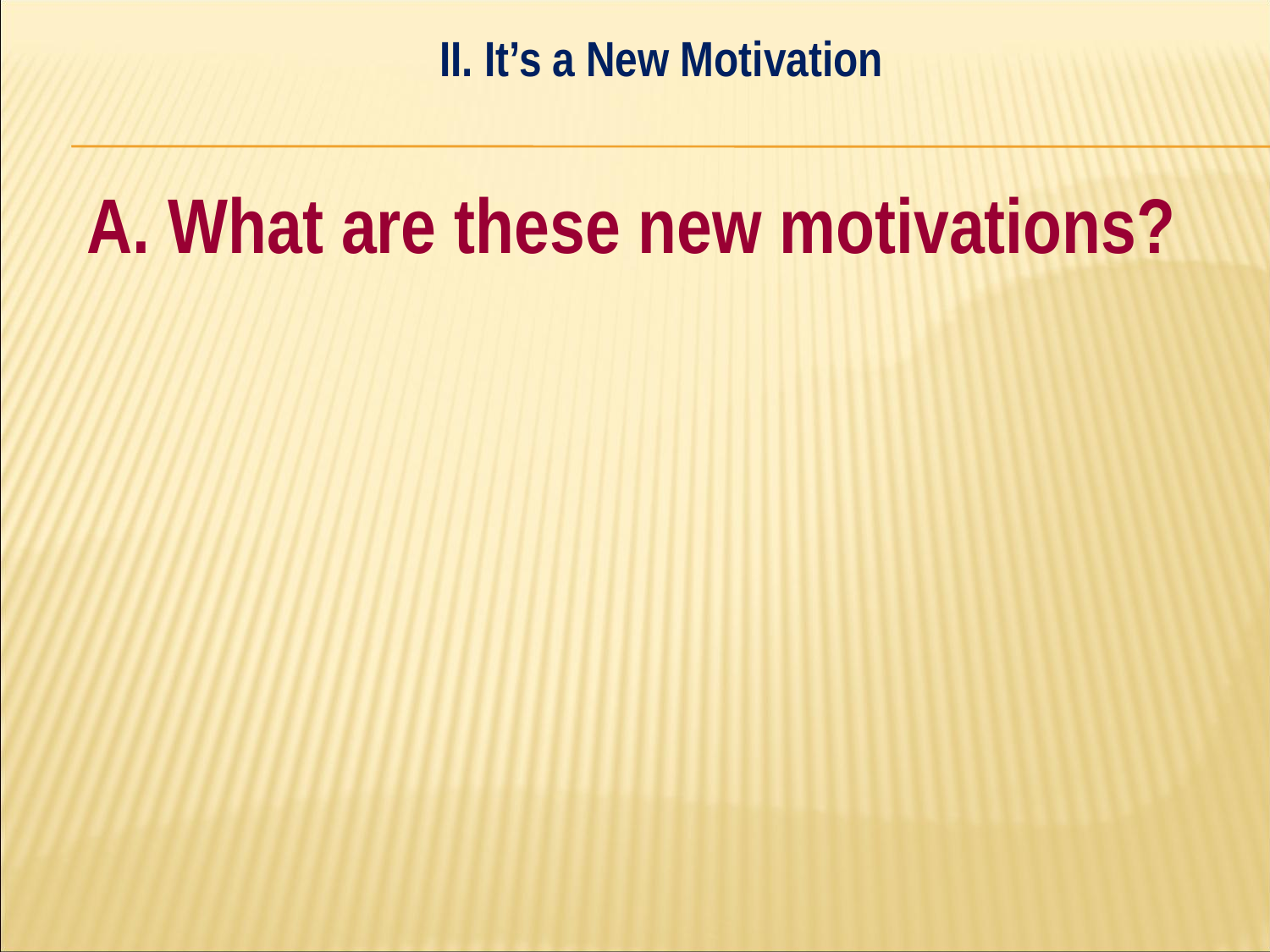

II. It’s a New Motivation
#
A. What are these new motivations?